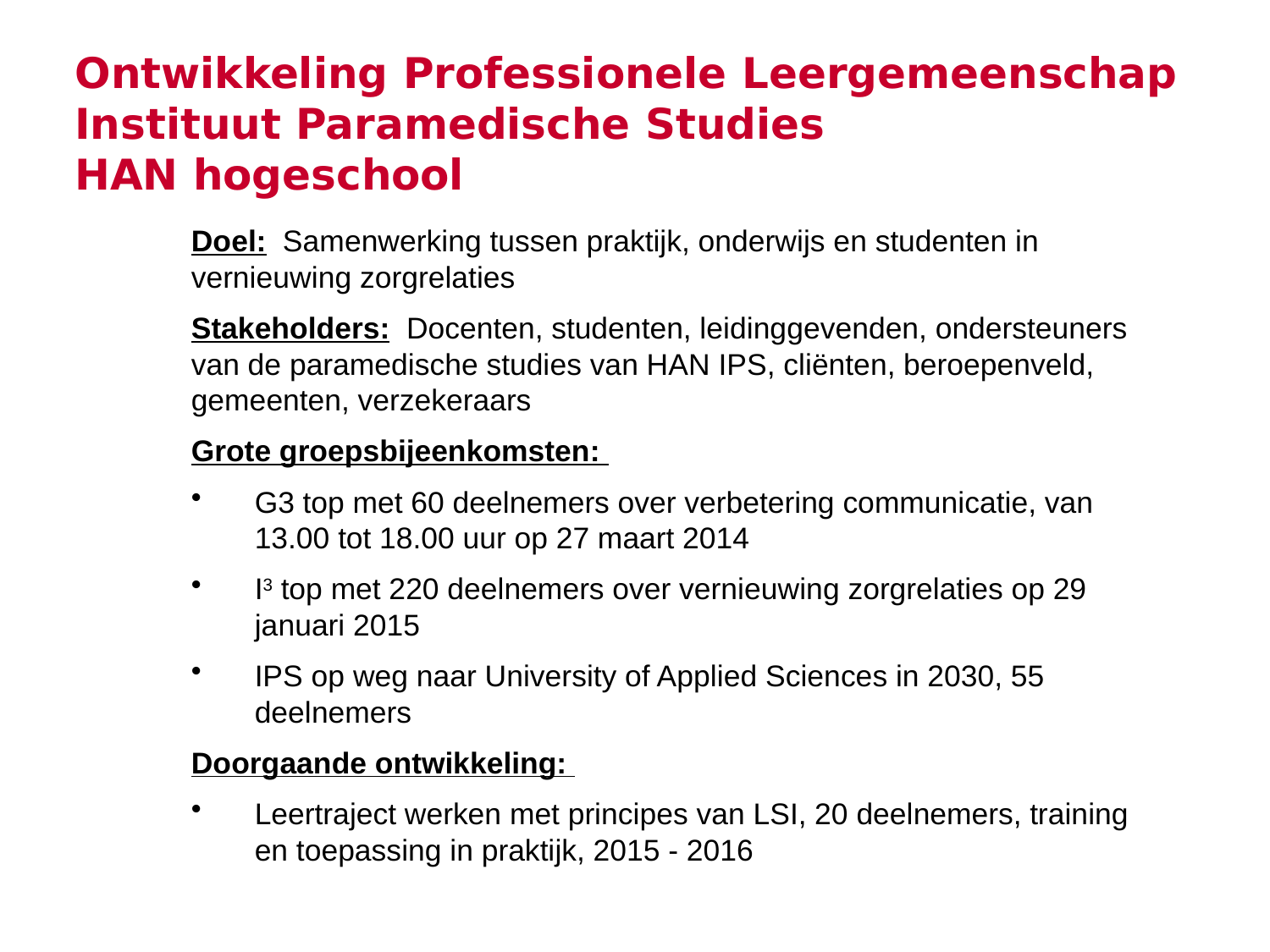

# Ontwikkeling Professionele Leergemeenschap Instituut Paramedische Studies HAN hogeschool
Doel:  Samenwerking tussen praktijk, onderwijs en studenten in vernieuwing zorgrelaties
Stakeholders:  Docenten, studenten, leidinggevenden, ondersteuners van de paramedische studies van HAN IPS, cliënten, beroepenveld, gemeenten, verzekeraars
Grote groepsbijeenkomsten:
G3 top met 60 deelnemers over verbetering communicatie, van 13.00 tot 18.00 uur op 27 maart 2014
I3 top met 220 deelnemers over vernieuwing zorgrelaties op 29 januari 2015
IPS op weg naar University of Applied Sciences in 2030, 55 deelnemers
Doorgaande ontwikkeling:
Leertraject werken met principes van LSI, 20 deelnemers, training en toepassing in praktijk, 2015 - 2016